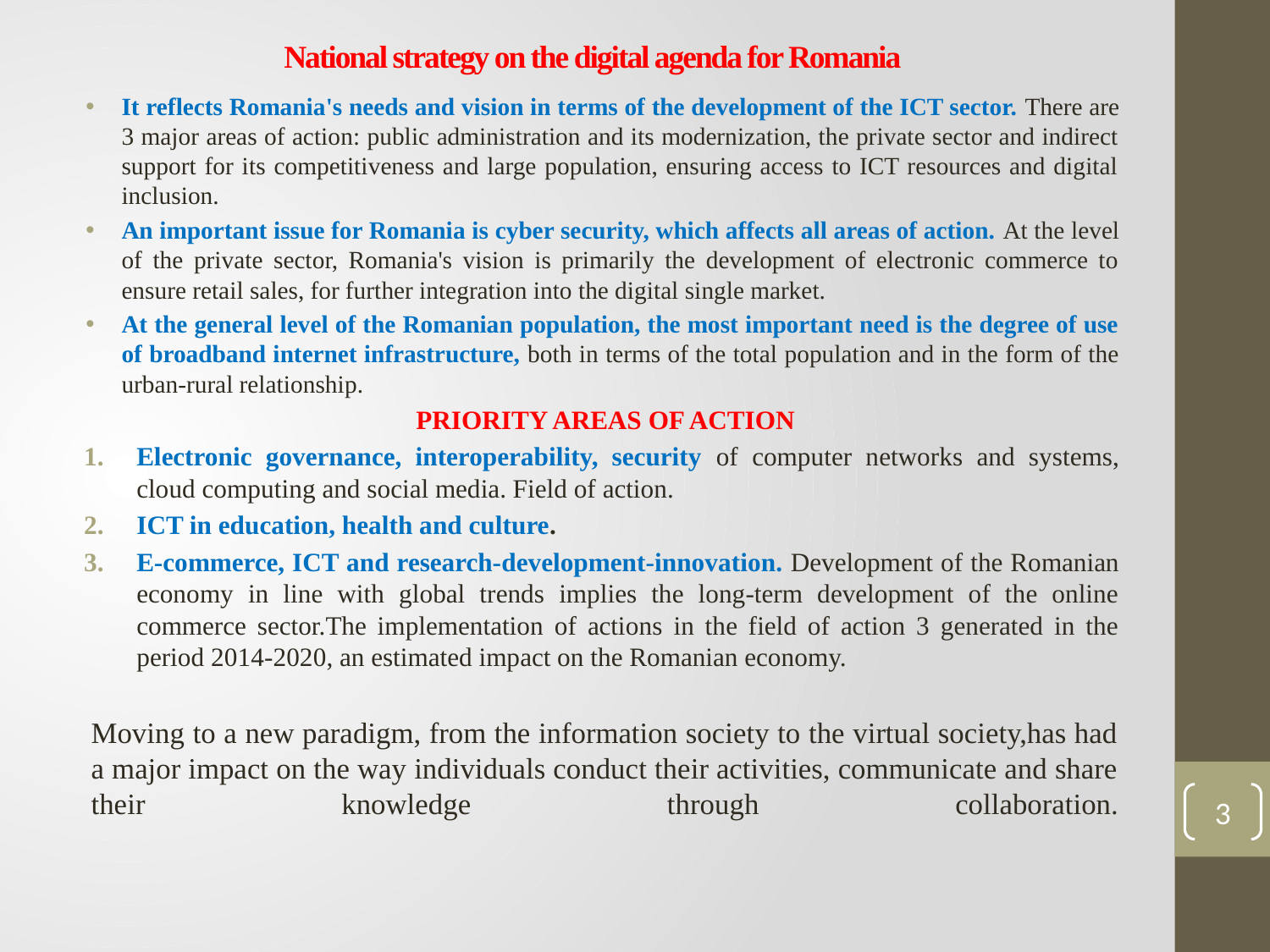

# National strategy on the digital agenda for Romania
It reflects Romania's needs and vision in terms of the development of the ICT sector. There are 3 major areas of action: public administration and its modernization, the private sector and indirect support for its competitiveness and large population, ensuring access to ICT resources and digital inclusion.
An important issue for Romania is cyber security, which affects all areas of action. At the level of the private sector, Romania's vision is primarily the development of electronic commerce to ensure retail sales, for further integration into the digital single market.
At the general level of the Romanian population, the most important need is the degree of use of broadband internet infrastructure, both in terms of the total population and in the form of the urban-rural relationship.
PRIORITY AREAS OF ACTION
Electronic governance, interoperability, security of computer networks and systems, cloud computing and social media. Field of action.
ICT in education, health and culture.
E-commerce, ICT and research-development-innovation. Development of the Romanian economy in line with global trends implies the long-term development of the online commerce sector.The implementation of actions in the field of action 3 generated in the period 2014-2020, an estimated impact on the Romanian economy.

Moving to a new paradigm, from the information society to the virtual society,has had a major impact on the way individuals conduct their activities, communicate and share their knowledge through collaboration.
3